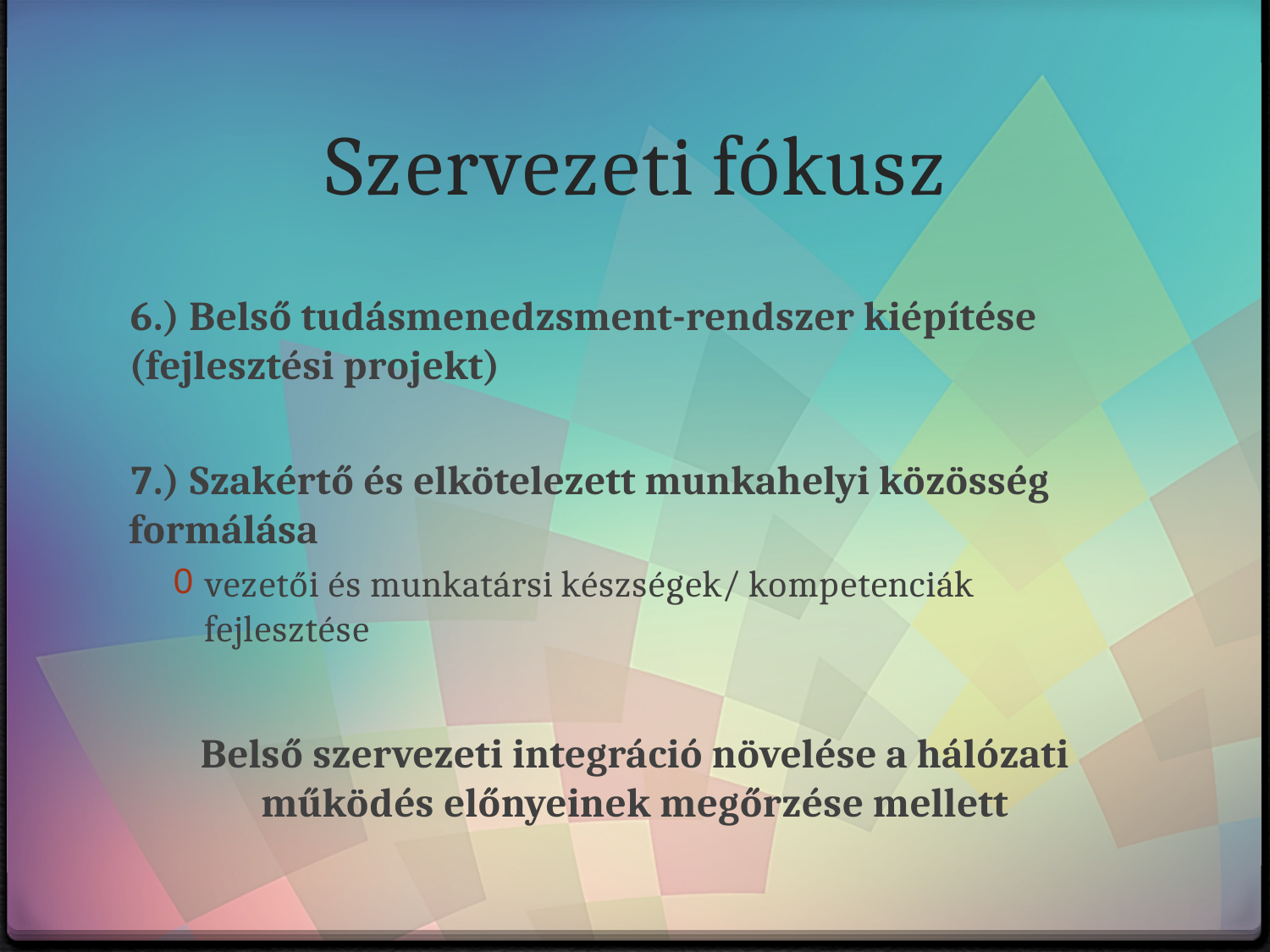

# Szervezeti fókusz
6.) Belső tudásmenedzsment-rendszer kiépítése (fejlesztési projekt)

7.) Szakértő és elkötelezett munkahelyi közösség formálása
vezetői és munkatársi készségek/ kompetenciák fejlesztése

Belső szervezeti integráció növelése a hálózati működés előnyeinek megőrzése mellett